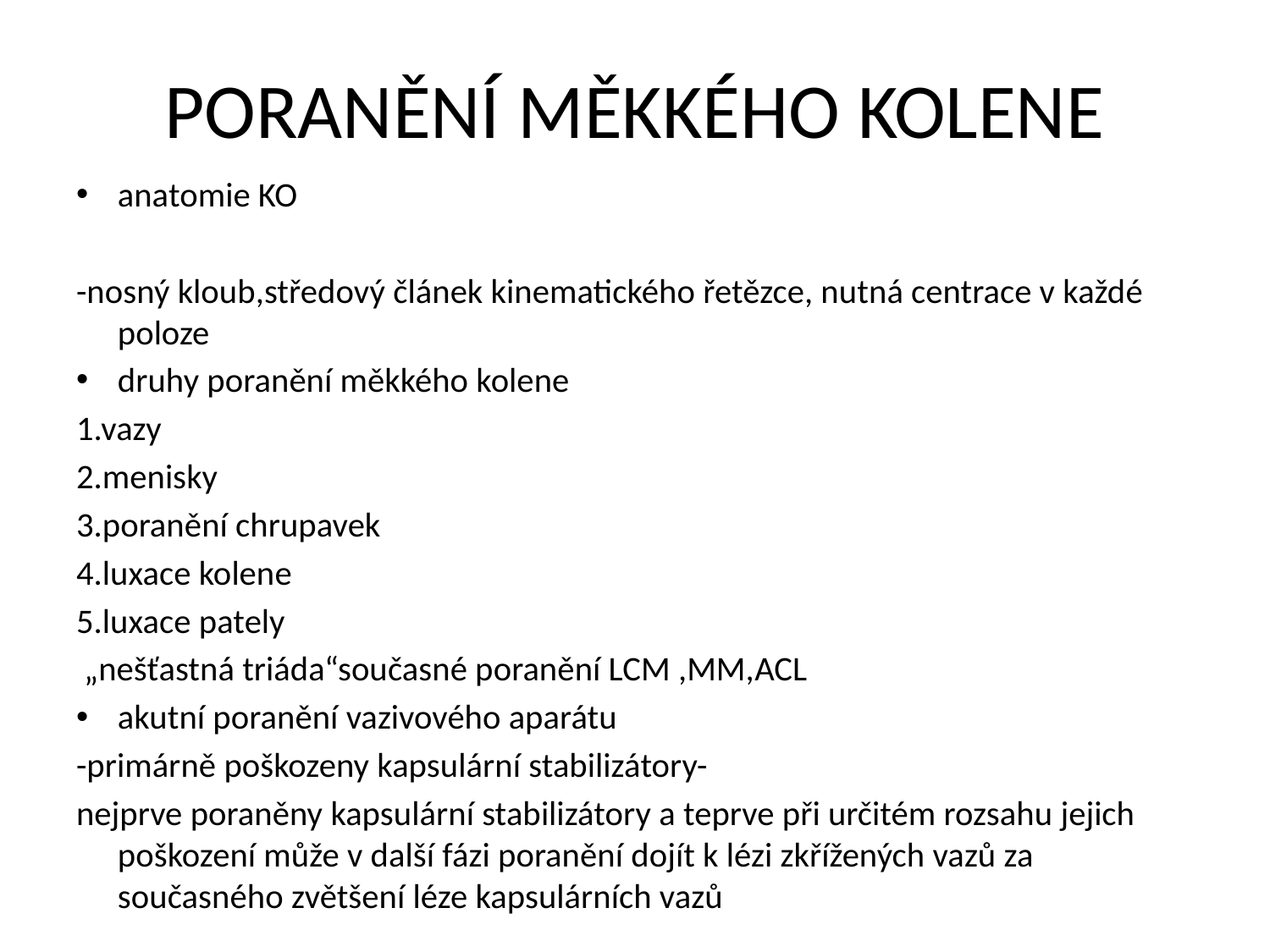

# PORANĚNÍ MĚKKÉHO KOLENE
anatomie KO

-nosný kloub,středový článek kinematického řetězce, nutná centrace v každé poloze
druhy poranění měkkého kolene
1.vazy
2.menisky
3.poranění chrupavek
4.luxace kolene
5.luxace pately
 „nešťastná triáda“současné poranění LCM ,MM,ACL
akutní poranění vazivového aparátu
-primárně poškozeny kapsulární stabilizátory-
nejprve poraněny kapsulární stabilizátory a teprve při určitém rozsahu jejich poškození může v další fázi poranění dojít k lézi zkřížených vazů za současného zvětšení léze kapsulárních vazů